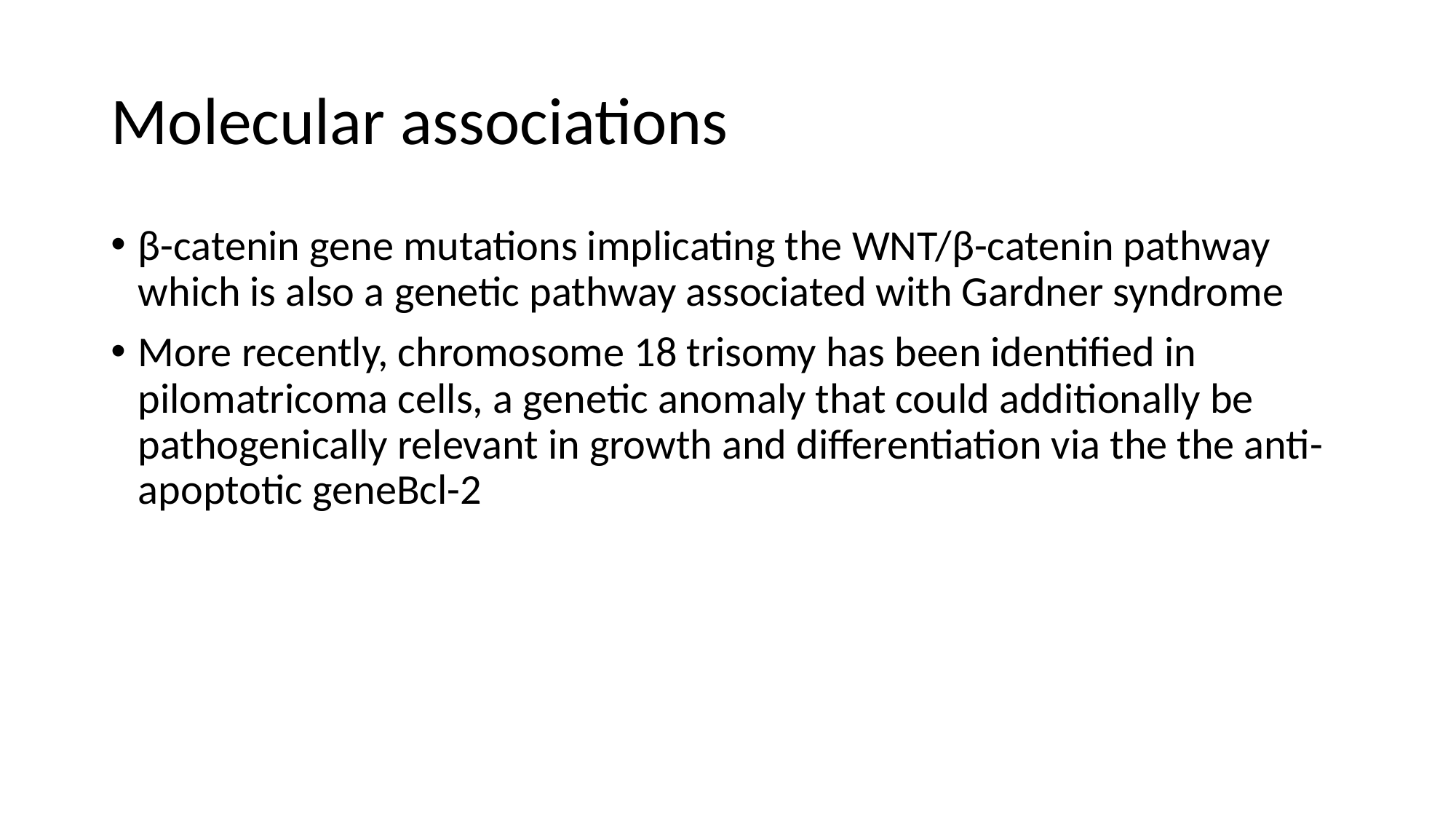

# Molecular associations
β-catenin gene mutations implicating the WNT/β-catenin pathway which is also a genetic pathway associated with Gardner syndrome
More recently, chromosome 18 trisomy has been identified in pilomatricoma cells, a genetic anomaly that could additionally be pathogenically relevant in growth and differentiation via the the anti-apoptotic geneBcl-2